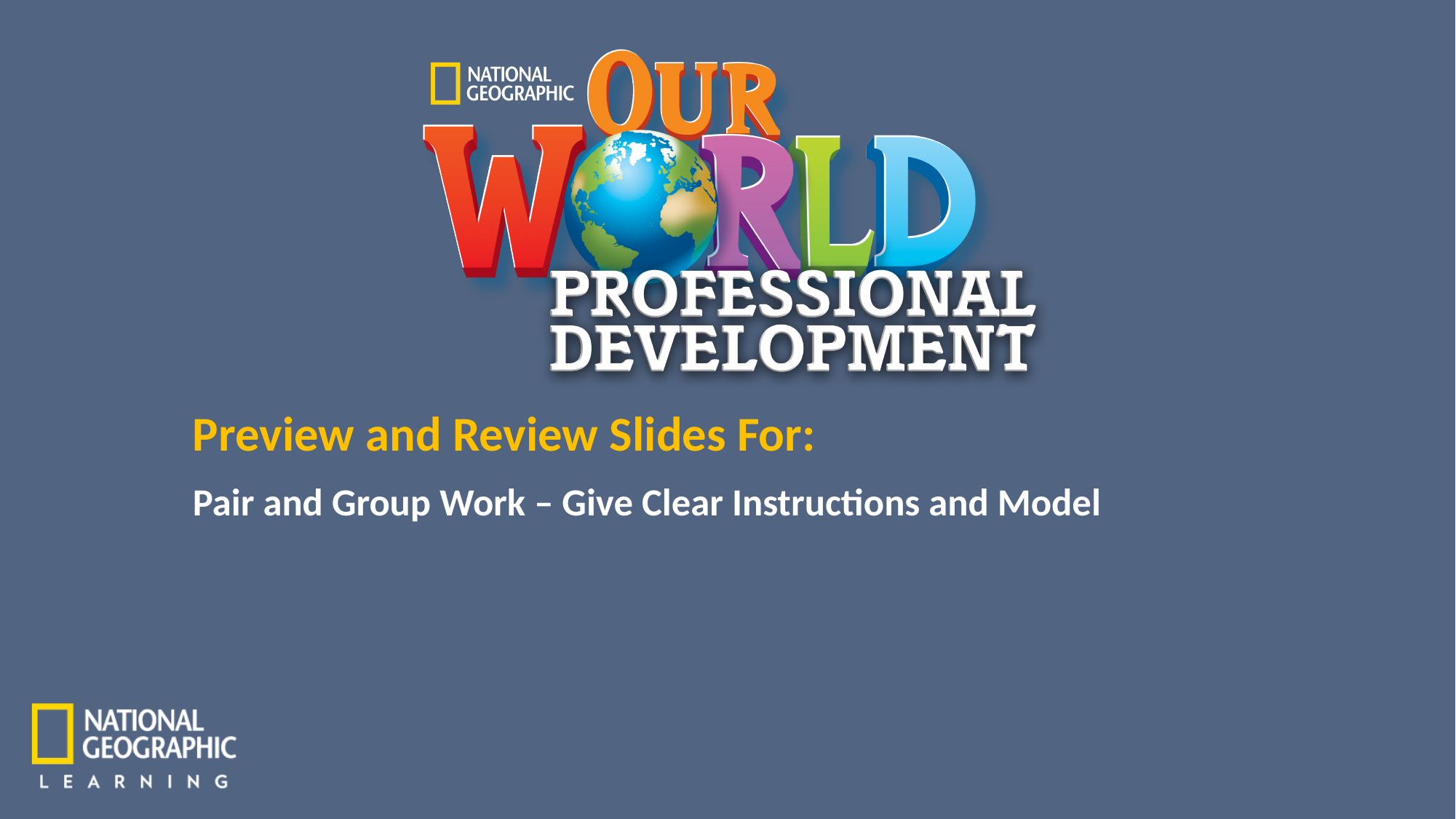

Pair and Group Work – Give Clear Instructions and Model